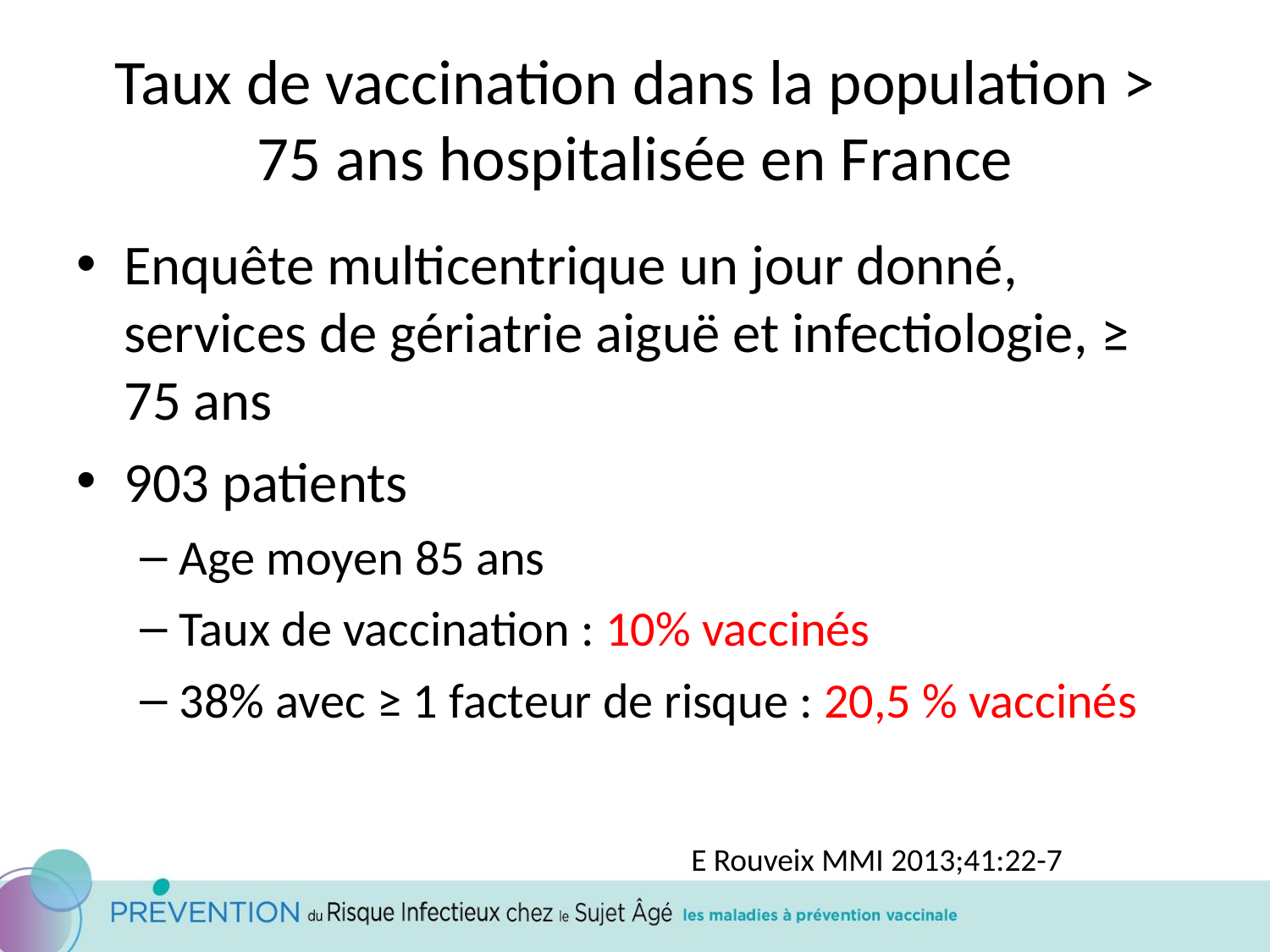

# Taux de vaccination dans la population > 75 ans hospitalisée en France
Enquête multicentrique un jour donné, services de gériatrie aiguë et infectiologie, ≥ 75 ans
903 patients
Age moyen 85 ans
Taux de vaccination : 10% vaccinés
38% avec ≥ 1 facteur de risque : 20,5 % vaccinés
E Rouveix MMI 2013;41:22-7